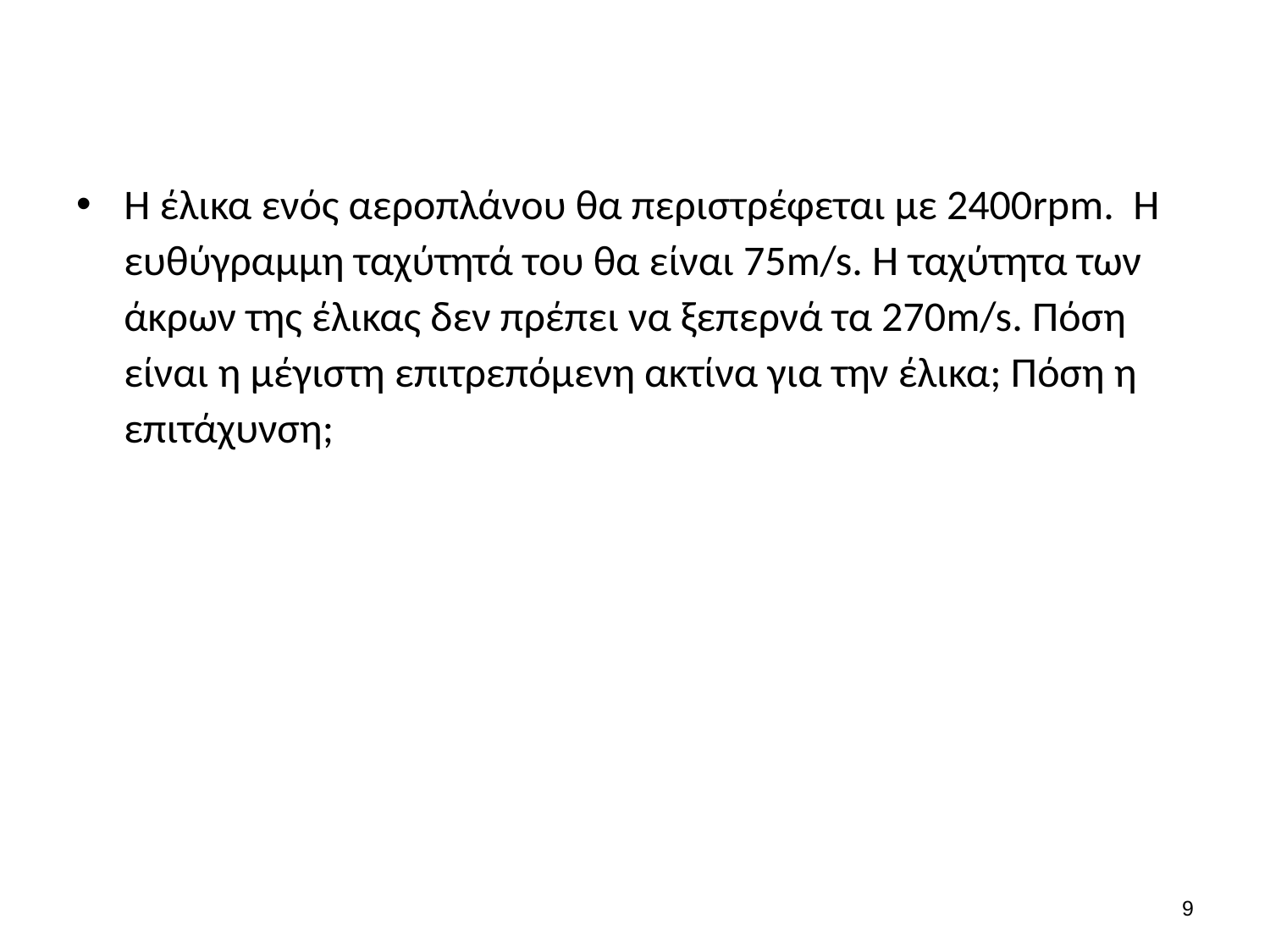

#
Η έλικα ενός αεροπλάνου θα περιστρέφεται με 2400rpm.  Η ευθύγραμμη ταχύτητά του θα είναι 75m/s. Η ταχύτητα των άκρων της έλικας δεν πρέπει να ξεπερνά τα 270m/s. Πόση είναι η μέγιστη επιτρεπόμενη ακτίνα για την έλικα; Πόση η επιτάχυνση;
9